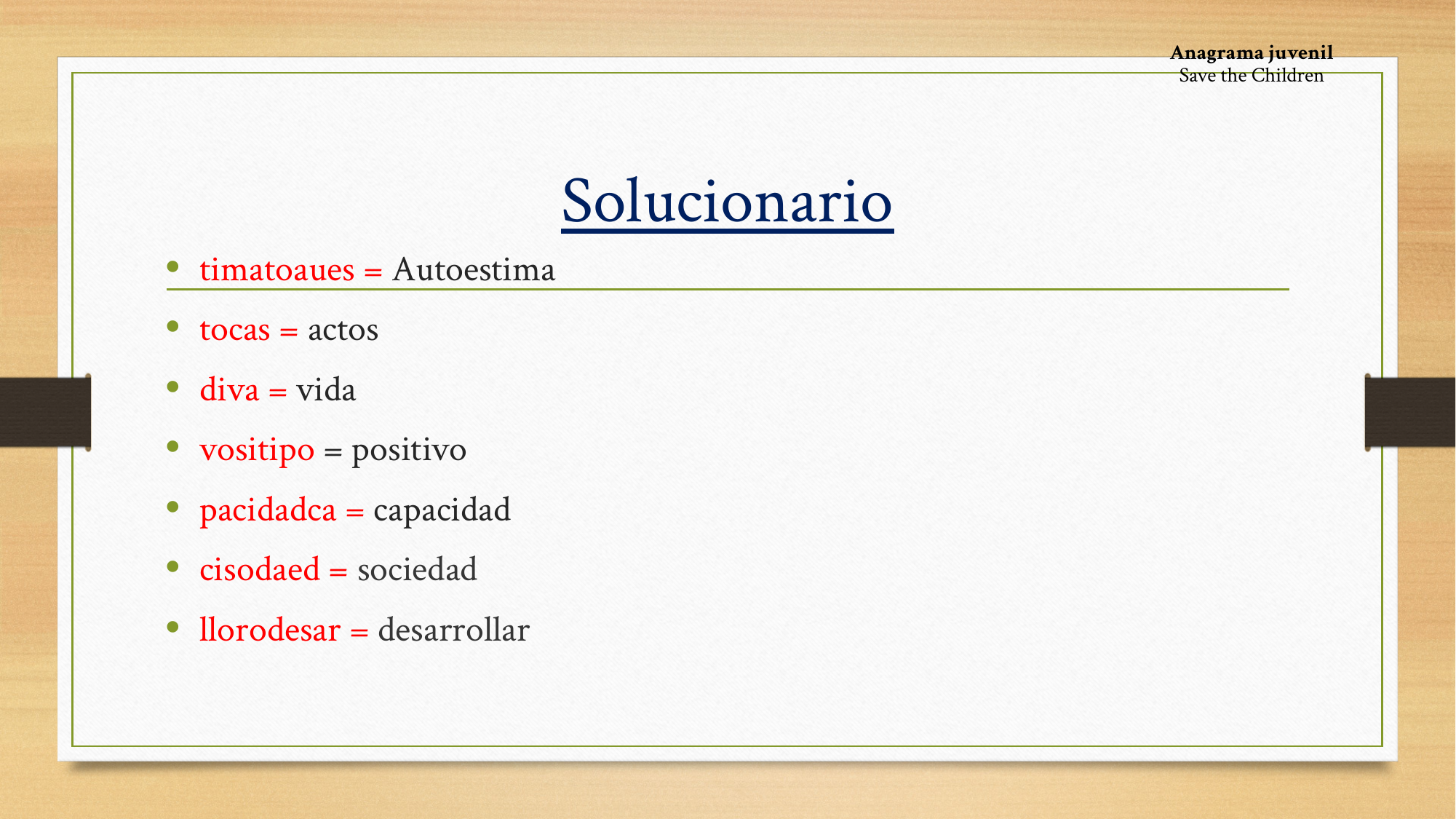

Anagrama juvenil
Save the Children
# Solucionario
timatoaues = Autoestima
tocas = actos
diva = vida
vositipo = positivo
pacidadca = capacidad
cisodaed = sociedad
llorodesar = desarrollar